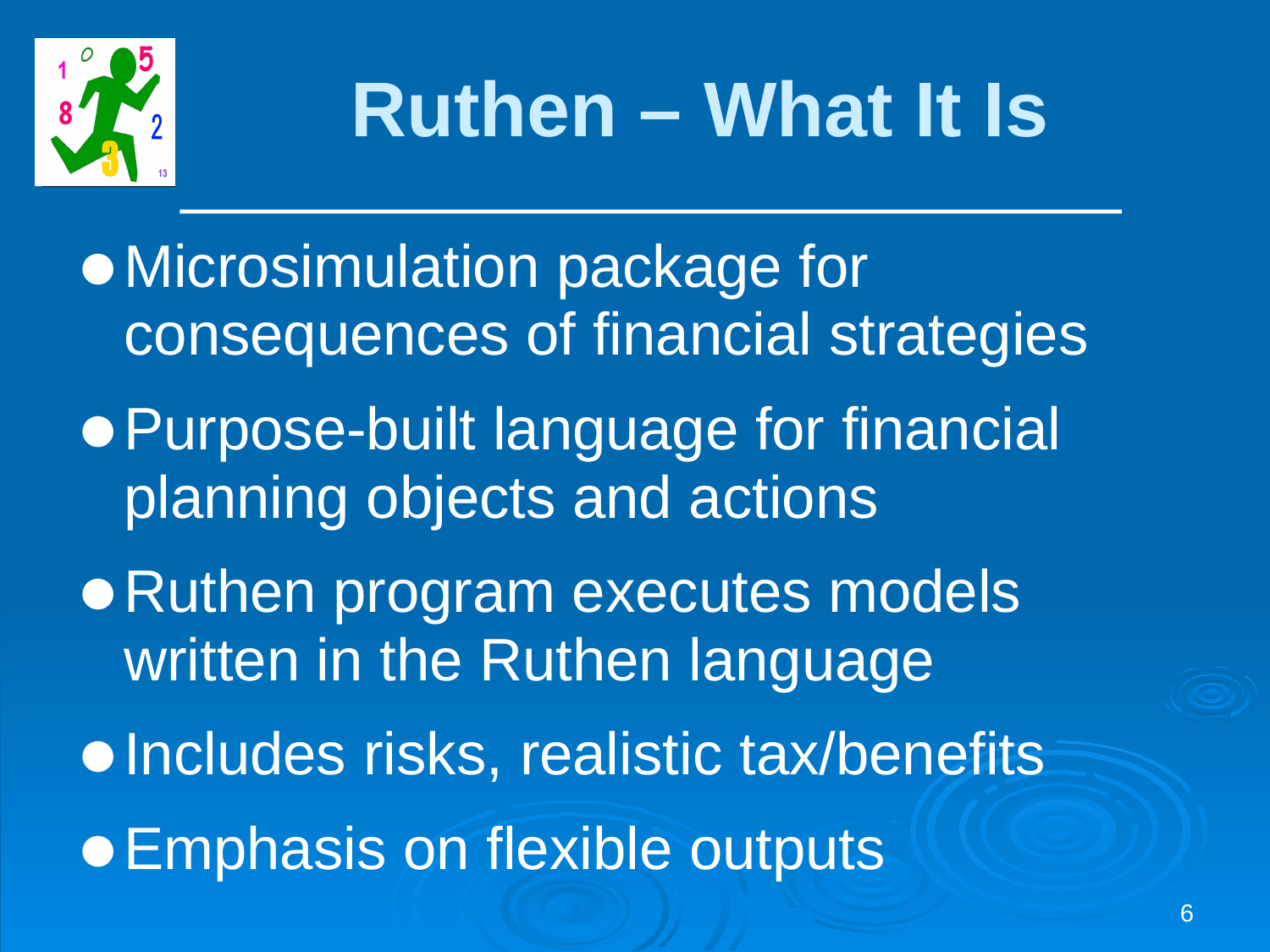

# Ruthen – What It Is
Microsimulation package for consequences of financial strategies
Purpose-built language for financial planning objects and actions
Ruthen program executes models written in the Ruthen language
Includes risks, realistic tax/benefits
Emphasis on flexible outputs
6